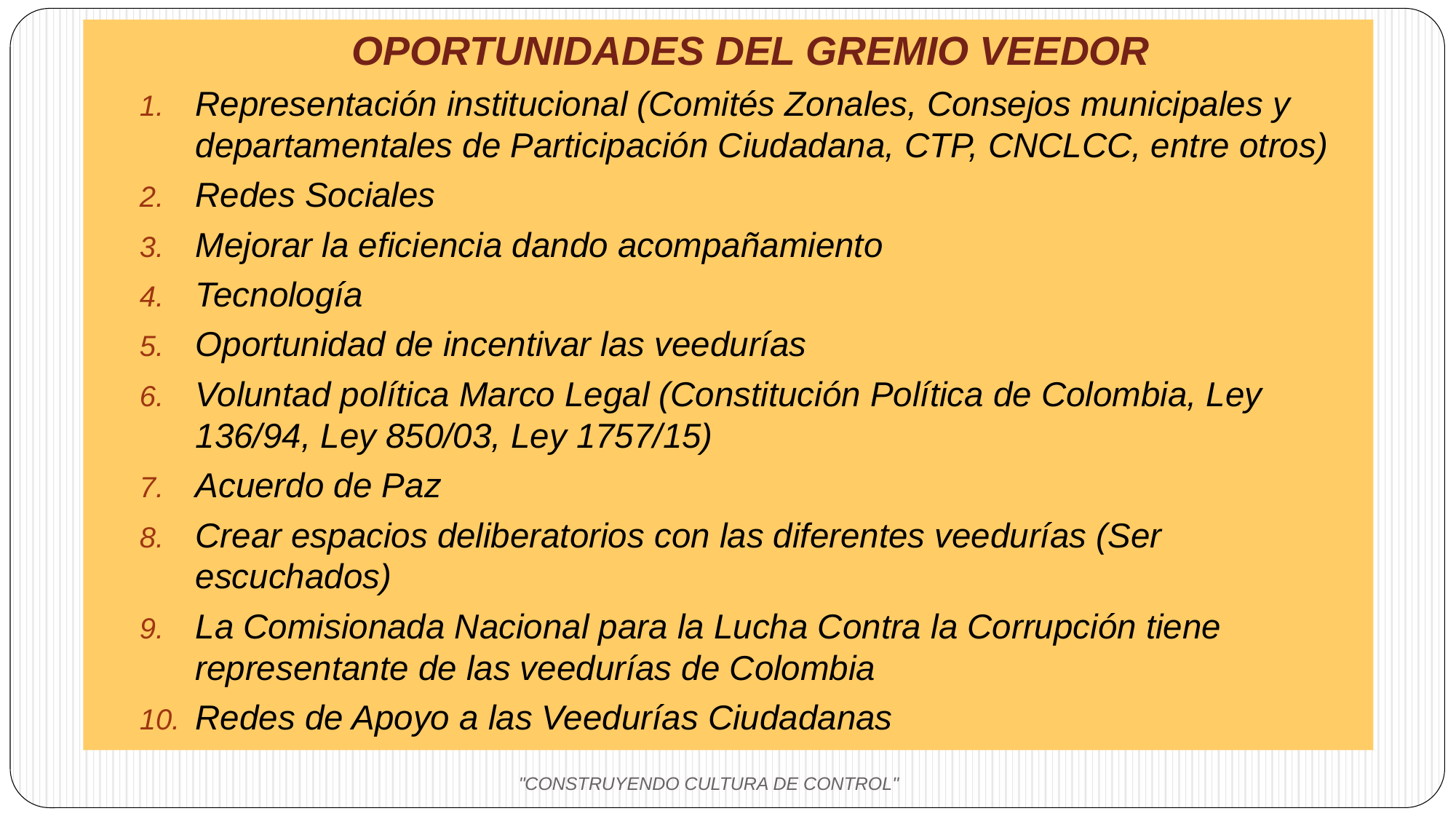

OPORTUNIDADES DEL GREMIO VEEDOR
Representación institucional (Comités Zonales, Consejos municipales y departamentales de Participación Ciudadana, CTP, CNCLCC, entre otros)
Redes Sociales
Mejorar la eficiencia dando acompañamiento
Tecnología
Oportunidad de incentivar las veedurías
Voluntad política Marco Legal (Constitución Política de Colombia, Ley 136/94, Ley 850/03, Ley 1757/15)
Acuerdo de Paz
Crear espacios deliberatorios con las diferentes veedurías (Ser escuchados)
La Comisionada Nacional para la Lucha Contra la Corrupción tiene representante de las veedurías de Colombia
Redes de Apoyo a las Veedurías Ciudadanas
"CONSTRUYENDO CULTURA DE CONTROL"